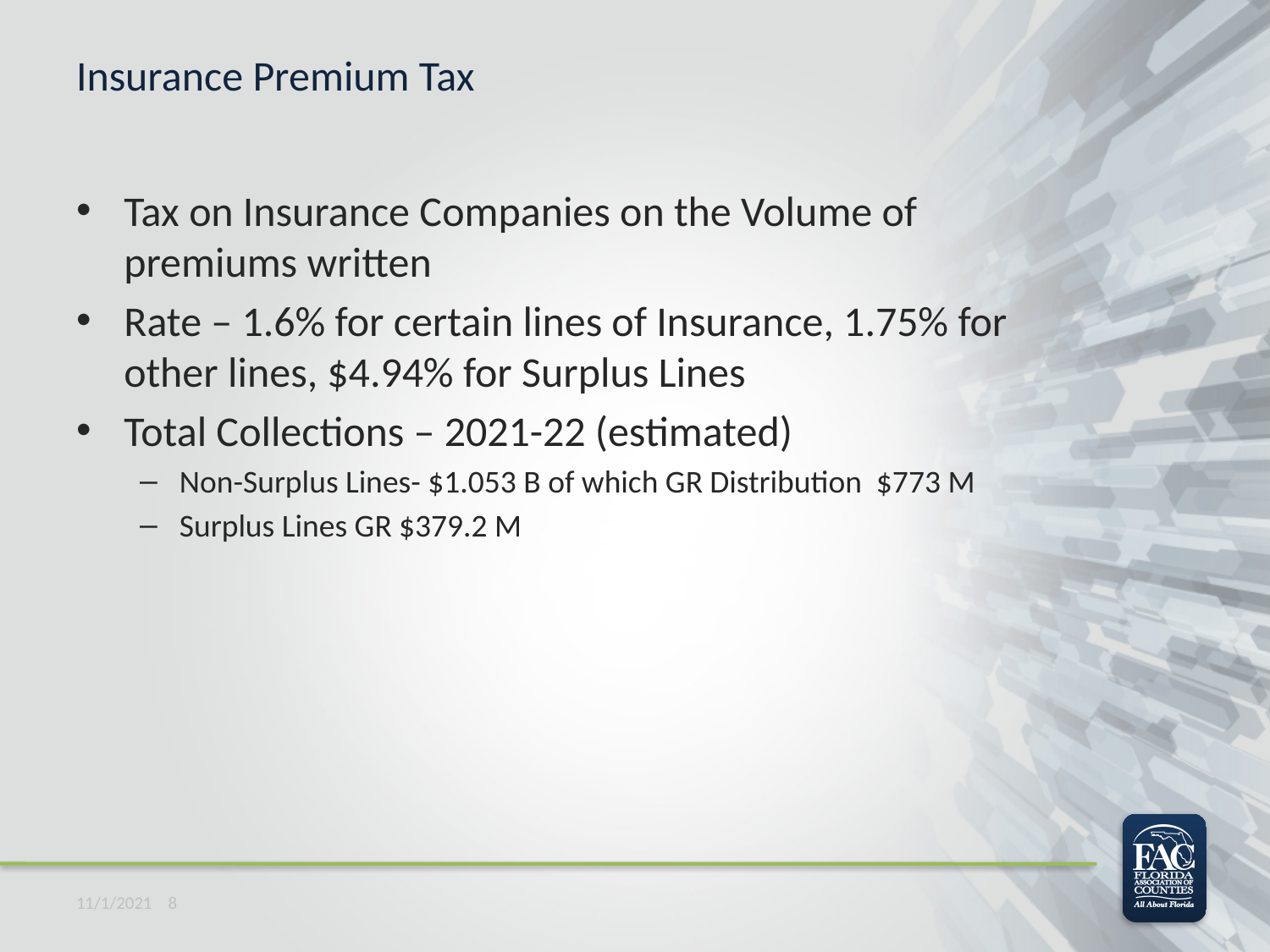

# Insurance Premium Tax
Tax on Insurance Companies on the Volume of premiums written
Rate – 1.6% for certain lines of Insurance, 1.75% for other lines, $4.94% for Surplus Lines
Total Collections – 2021-22 (estimated)
Non-Surplus Lines- $1.053 B of which GR Distribution  $773 M
Surplus Lines GR $379.2 M

11/1/2021    8